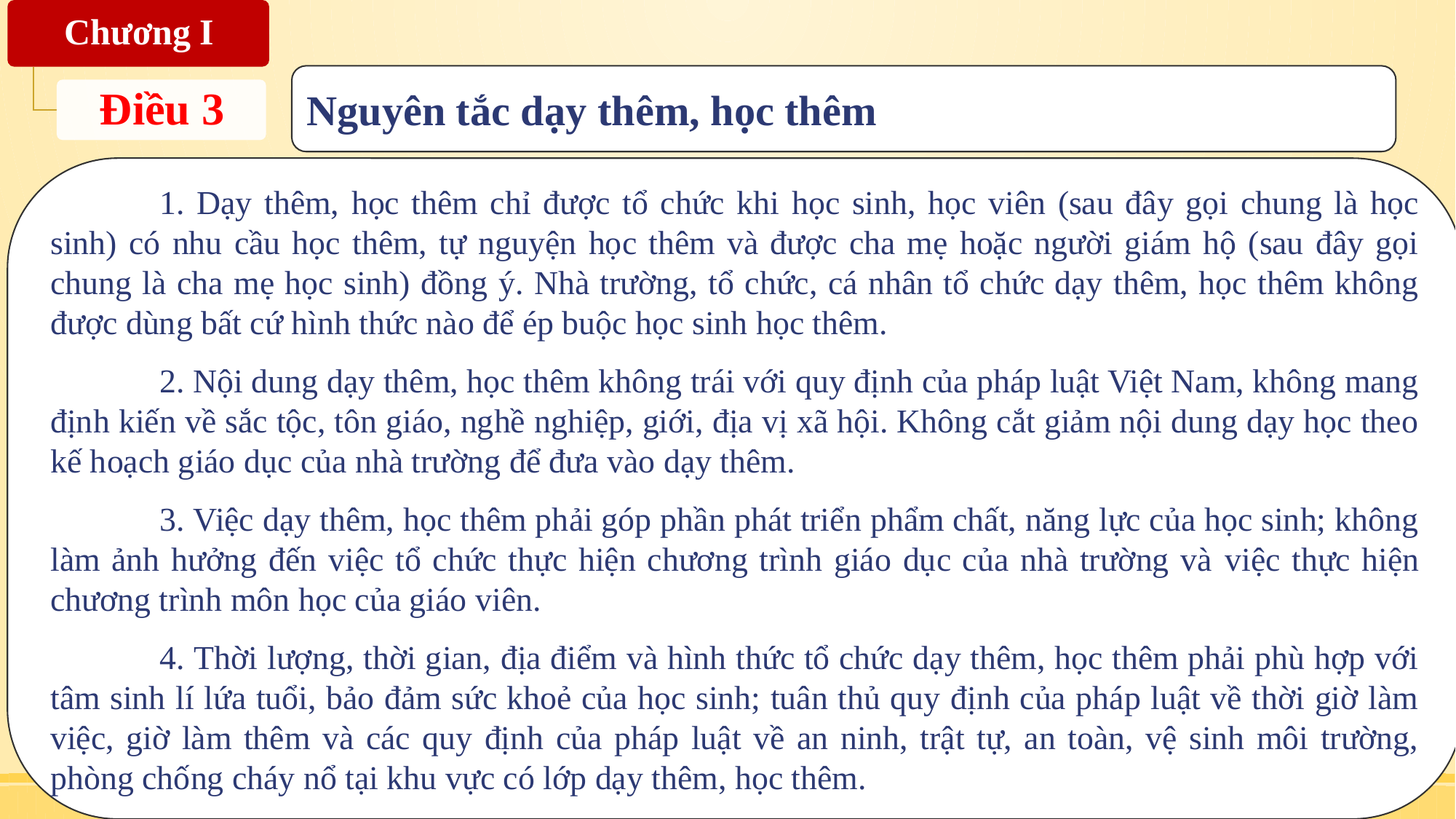

Chương I
Điều 3
Nguyên tắc dạy thêm, học thêm
	1. Dạy thêm, học thêm chỉ được tổ chức khi học sinh, học viên (sau đây gọi chung là học sinh) có nhu cầu học thêm, tự nguyện học thêm và được cha mẹ hoặc người giám hộ (sau đây gọi chung là cha mẹ học sinh) đồng ý. Nhà trường, tổ chức, cá nhân tổ chức dạy thêm, học thêm không được dùng bất cứ hình thức nào để ép buộc học sinh học thêm.
	2. Nội dung dạy thêm, học thêm không trái với quy định của pháp luật Việt Nam, không mang định kiến về sắc tộc, tôn giáo, nghề nghiệp, giới, địa vị xã hội. Không cắt giảm nội dung dạy học theo kế hoạch giáo dục của nhà trường để đưa vào dạy thêm.
	3. Việc dạy thêm, học thêm phải góp phần phát triển phẩm chất, năng lực của học sinh; không làm ảnh hưởng đến việc tổ chức thực hiện chương trình giáo dục của nhà trường và việc thực hiện chương trình môn học của giáo viên.
	4. Thời lượng, thời gian, địa điểm và hình thức tổ chức dạy thêm, học thêm phải phù hợp với tâm sinh lí lứa tuổi, bảo đảm sức khoẻ của học sinh; tuân thủ quy định của pháp luật về thời giờ làm việc, giờ làm thêm và các quy định của pháp luật về an ninh, trật tự, an toàn, vệ sinh môi trường, phòng chống cháy nổ tại khu vực có lớp dạy thêm, học thêm.